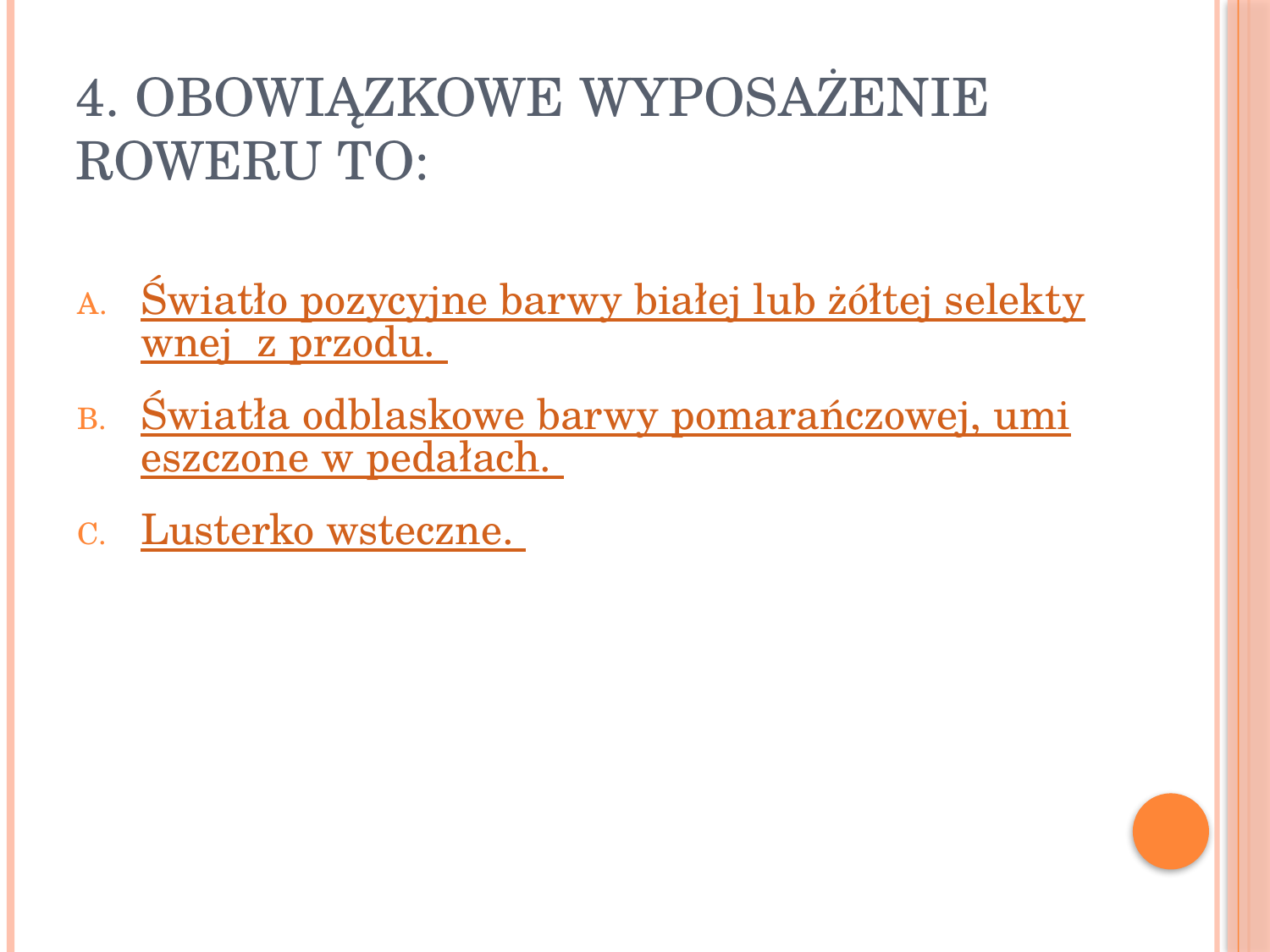

# 4. Obowiązkowe wyposażenie roweru to:
Światło pozycyjne barwy białej lub żółtej selektywnej  z przodu.
Światła odblaskowe barwy pomarańczowej, umieszczone w pedałach.
Lusterko wsteczne.